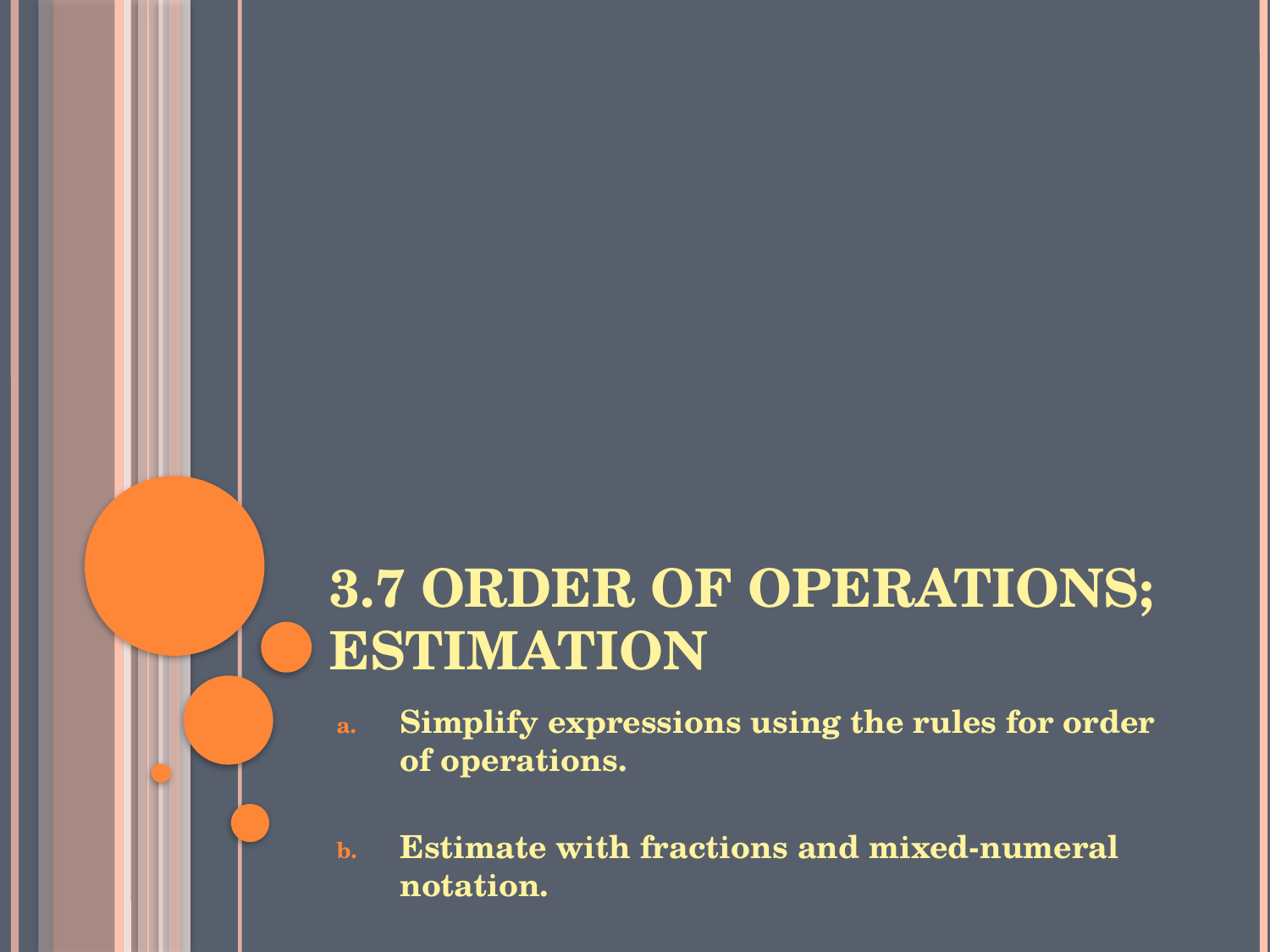

# 3.7 Order of Operations; Estimation
Simplify expressions using the rules for order of operations.
Estimate with fractions and mixed-numeral notation.